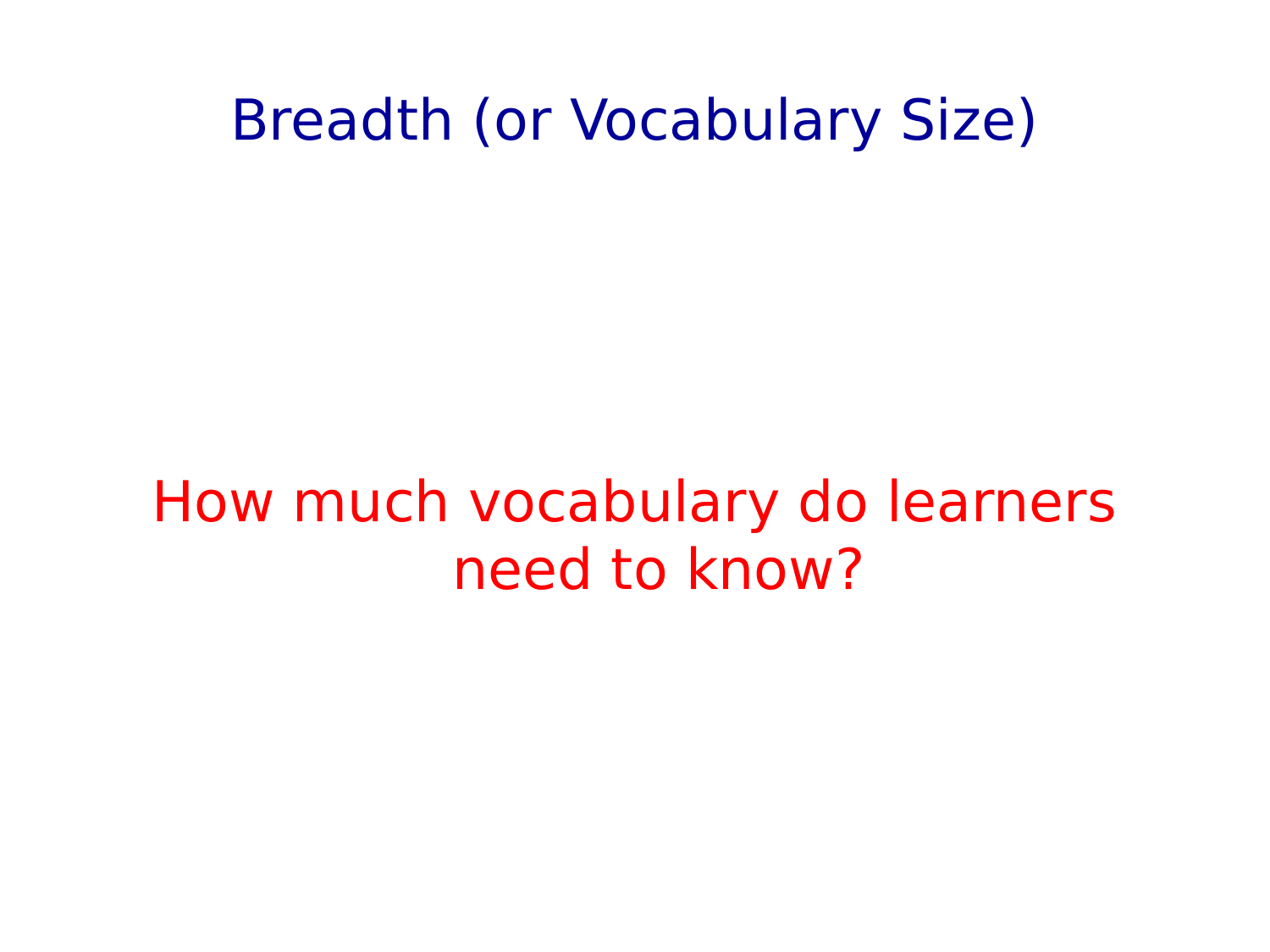

# Breadth (or Vocabulary Size)

How much vocabulary do learners need to know?